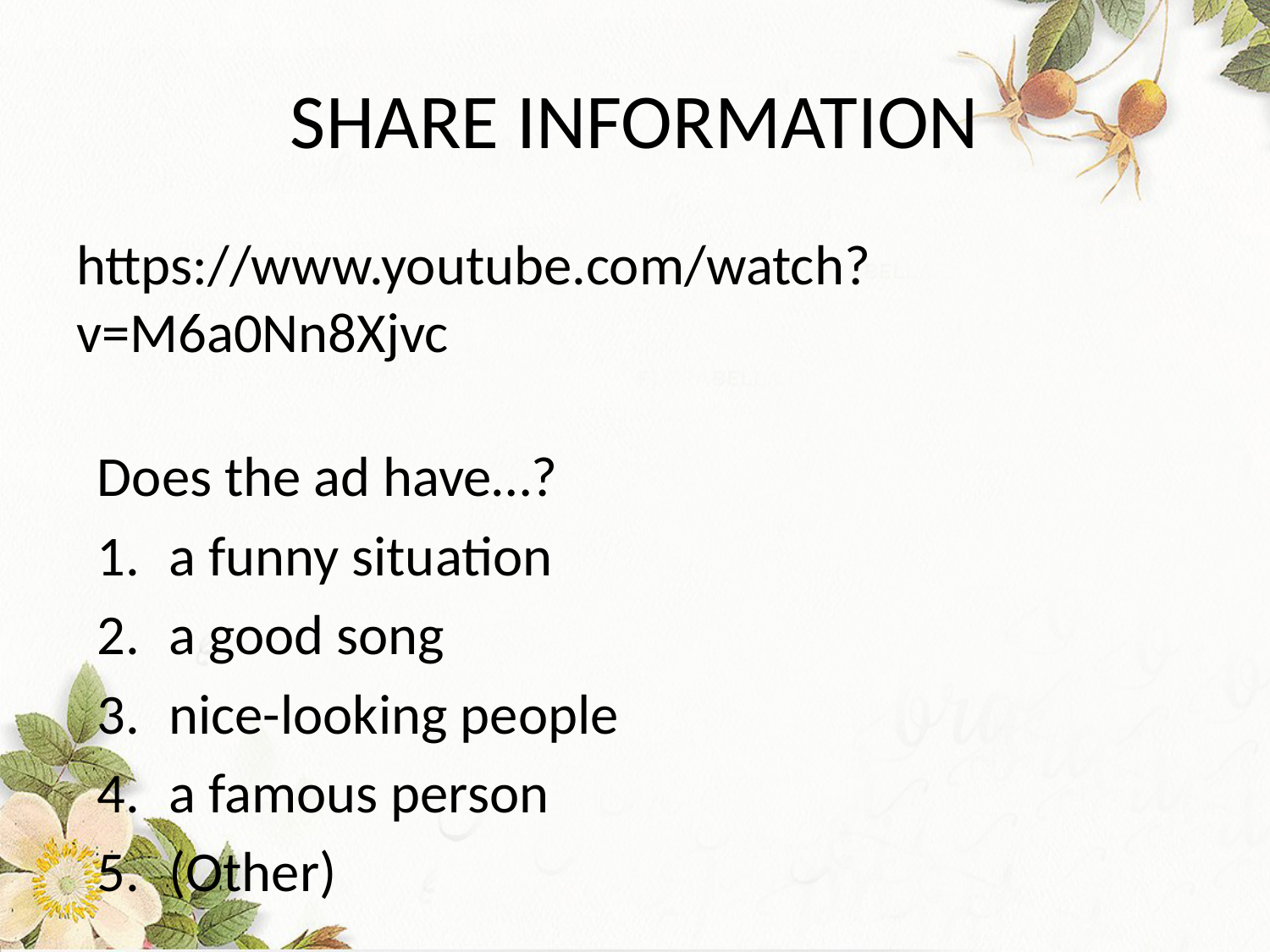

# SHARE INFORMATION
https://www.youtube.com/watch?v=M6a0Nn8Xjvc
Does the ad have…?
a funny situation
a good song
nice-looking people
a famous person
(Other)